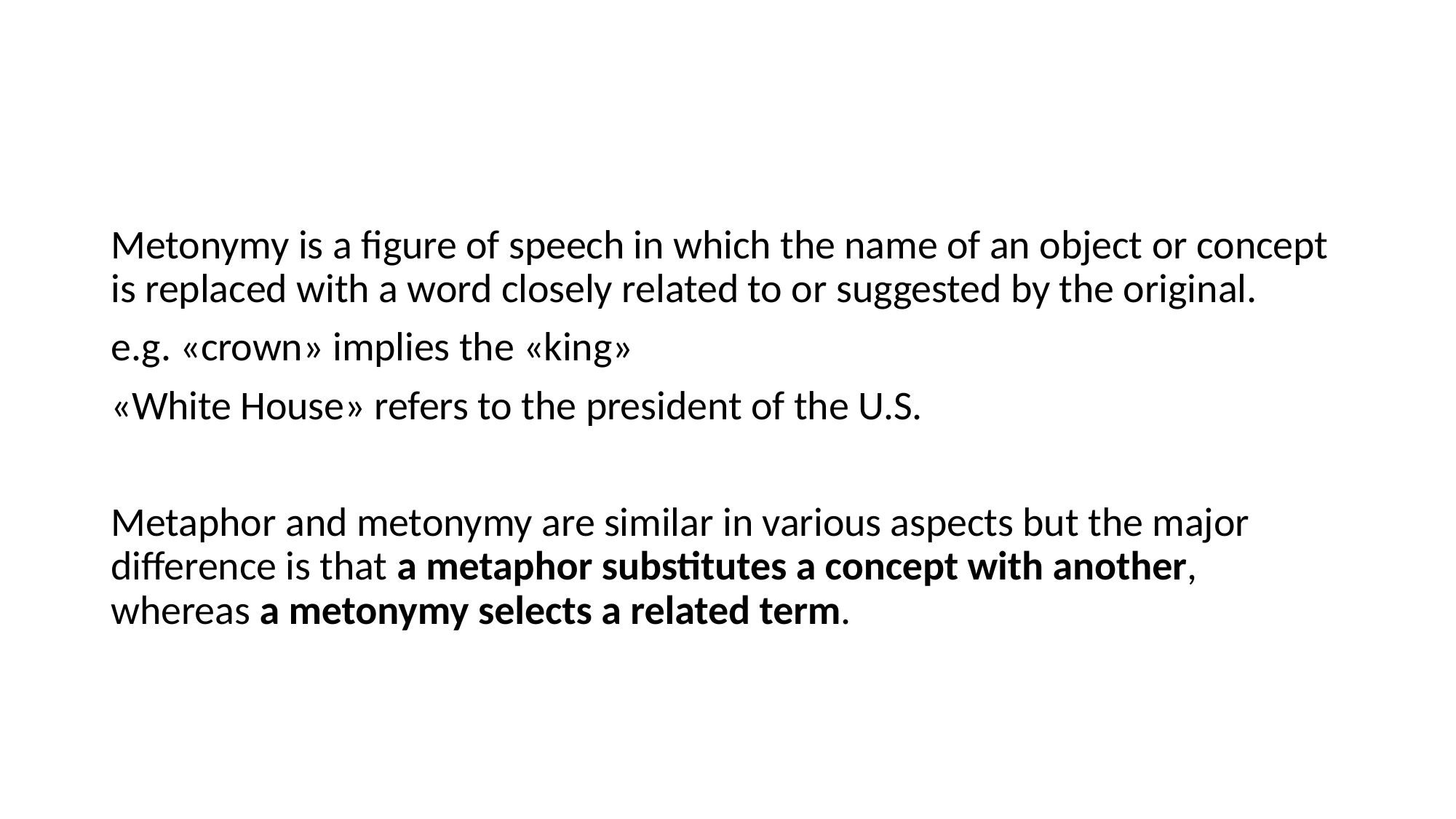

Metonymy is a figure of speech in which the name of an object or concept is replaced with a word closely related to or suggested by the original.
e.g. «crown» implies the «king»
«White House» refers to the president of the U.S.

Metaphor and metonymy are similar in various aspects but the major difference is that a metaphor substitutes a concept with another, whereas a metonymy selects a related term.